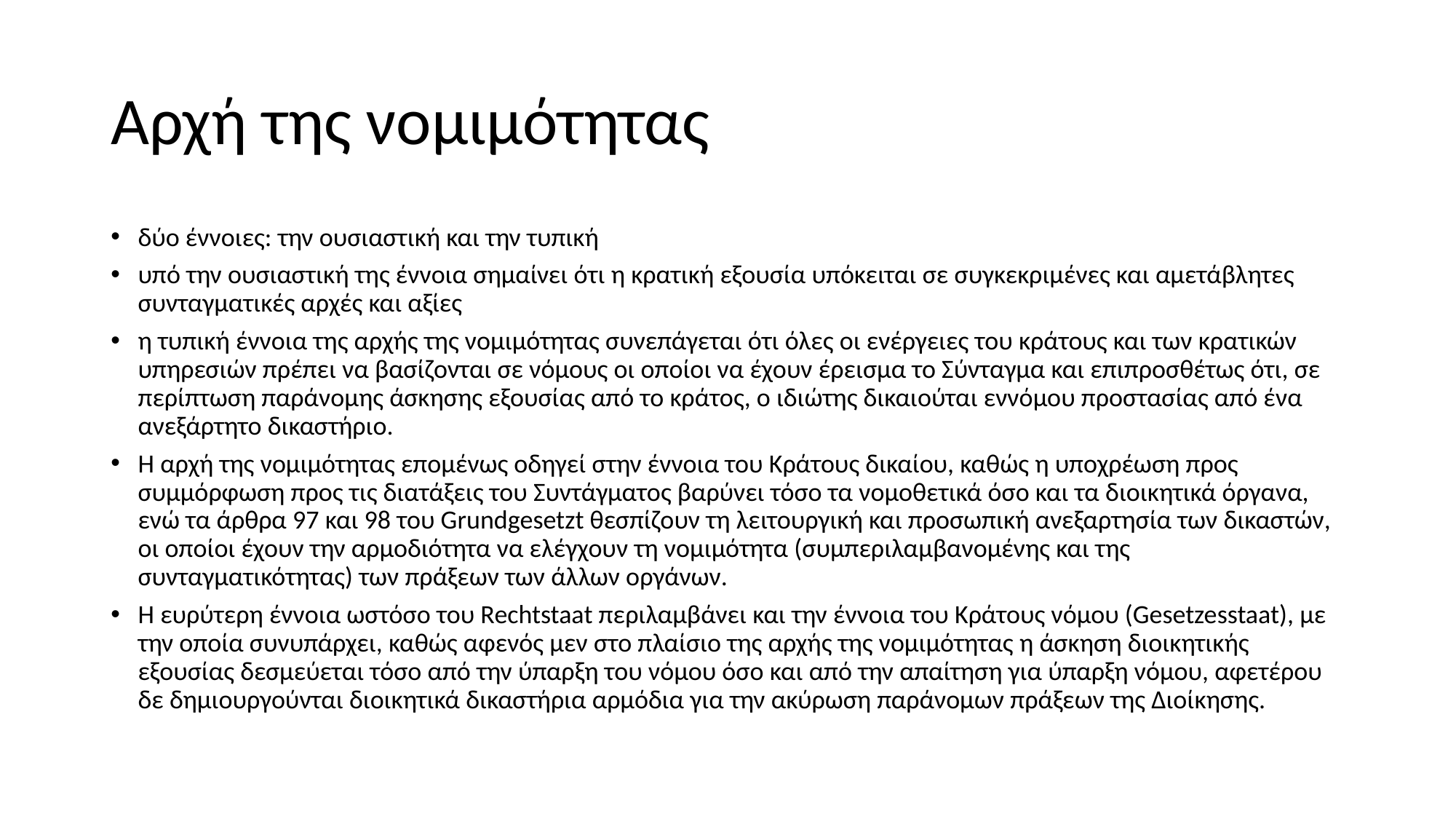

# Αρχή της νομιμότητας
δύο έννοιες: την ουσιαστική και την τυπική
υπό την ουσιαστική της έννοια σημαίνει ότι η κρατική εξουσία υπόκειται σε συγκεκριμένες και αμετάβλητες συνταγματικές αρχές και αξίες
η τυπική έννοια της αρχής της νομιμότητας συνεπάγεται ότι όλες οι ενέργειες του κράτους και των κρατικών υπηρεσιών πρέπει να βασίζονται σε νόμους οι οποίοι να έχουν έρεισμα το Σύνταγμα και επιπροσθέτως ότι, σε περίπτωση παράνομης άσκησης εξουσίας από το κράτος, ο ιδιώτης δικαιούται εννόμου προστασίας από ένα ανεξάρτητο δικαστήριο.
Η αρχή της νομιμότητας επομένως οδηγεί στην έννοια του Κράτους δικαίου, καθώς η υποχρέωση προς συμμόρφωση προς τις διατάξεις του Συντάγματος βαρύνει τόσο τα νομοθετικά όσο και τα διοικητικά όργανα, ενώ τα άρθρα 97 και 98 του Grundgesetzt θεσπίζουν τη λειτουργική και προσωπική ανεξαρτησία των δικαστών, οι οποίοι έχουν την αρμοδιότητα να ελέγχουν τη νομιμότητα (συμπεριλαμβανομένης και της συνταγματικότητας) των πράξεων των άλλων οργάνων.
Η ευρύτερη έννοια ωστόσο του Rechtstaat περιλαμβάνει και την έννοια του Κράτους νόμου (Gesetzesstaat), με την οποία συνυπάρχει, καθώς αφενός μεν στο πλαίσιο της αρχής της νομιμότητας η άσκηση διοικητικής εξουσίας δεσμεύεται τόσο από την ύπαρξη του νόμου όσο και από την απαίτηση για ύπαρξη νόμου, αφετέρου δε δημιουργούνται διοικητικά δικαστήρια αρμόδια για την ακύρωση παράνομων πράξεων της Διοίκησης.